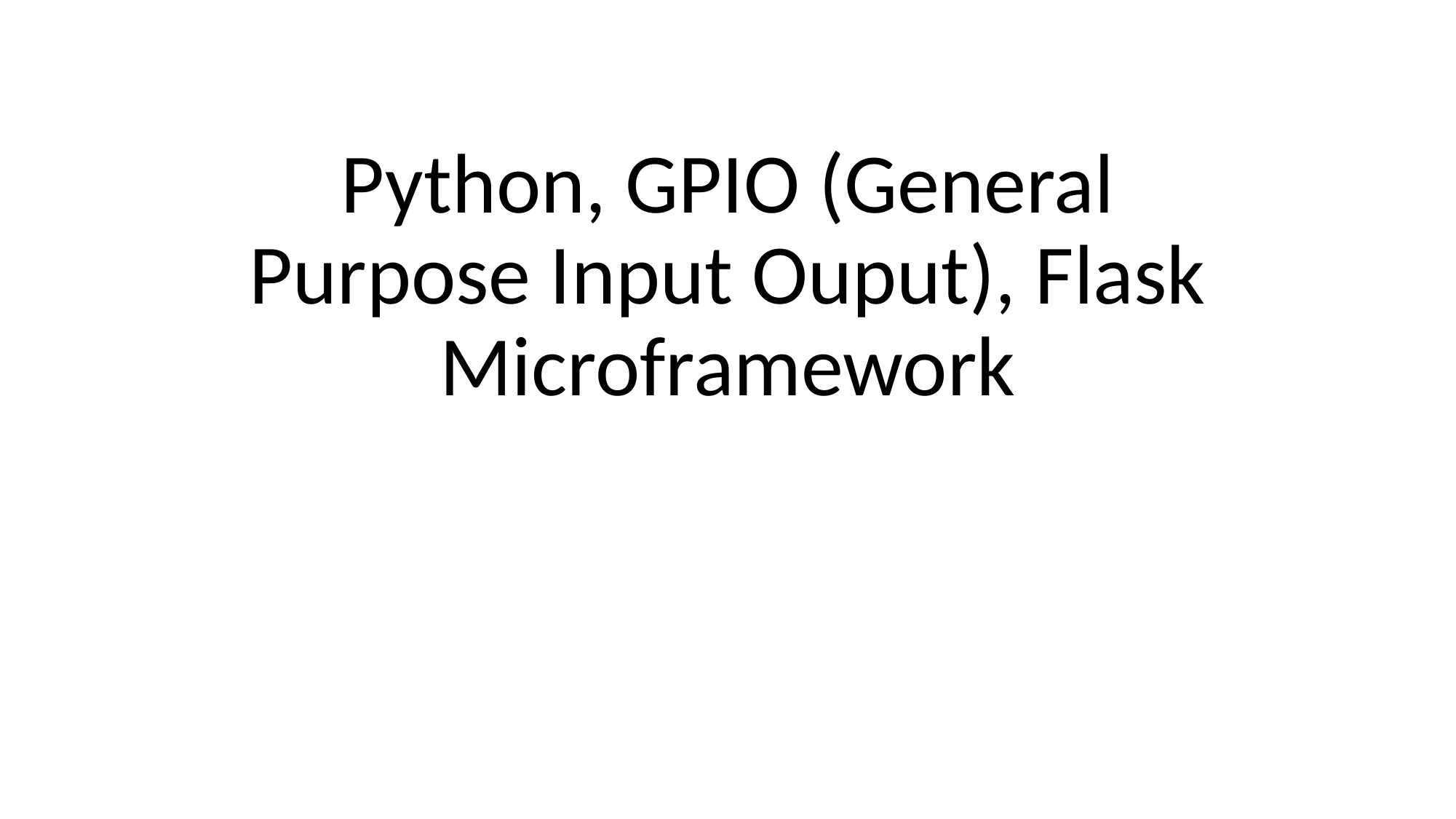

# Python, GPIO (General Purpose Input Ouput), Flask Microframework